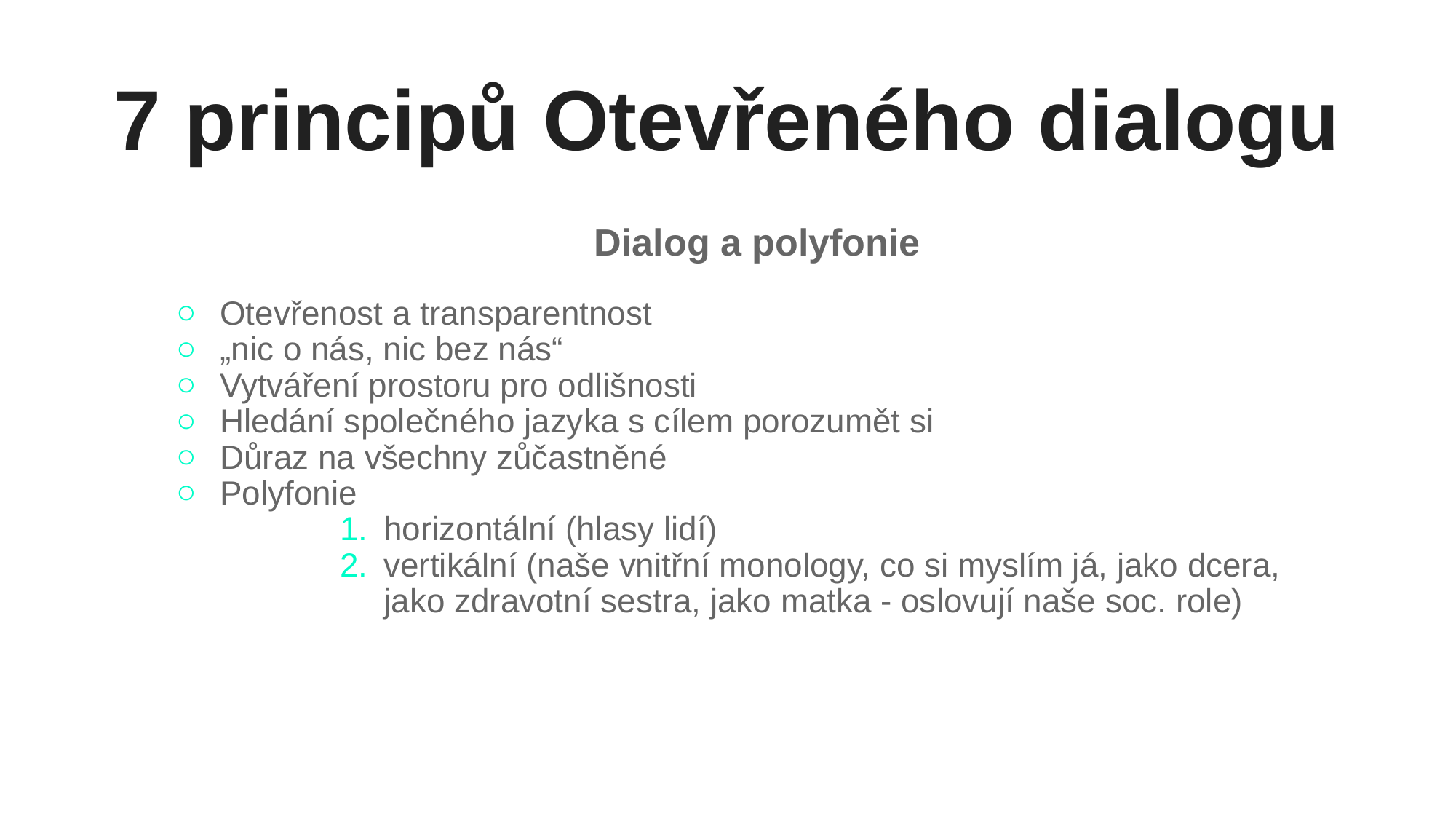

# 7 principů Otevřeného dialogu
Dialog a polyfonie
Otevřenost a transparentnost
„nic o nás, nic bez nás“
Vytváření prostoru pro odlišnosti
Hledání společného jazyka s cílem porozumět si
Důraz na všechny zůčastněné
Polyfonie
horizontální (hlasy lidí)
vertikální (naše vnitřní monology, co si myslím já, jako dcera, jako zdravotní sestra, jako matka - oslovují naše soc. role)